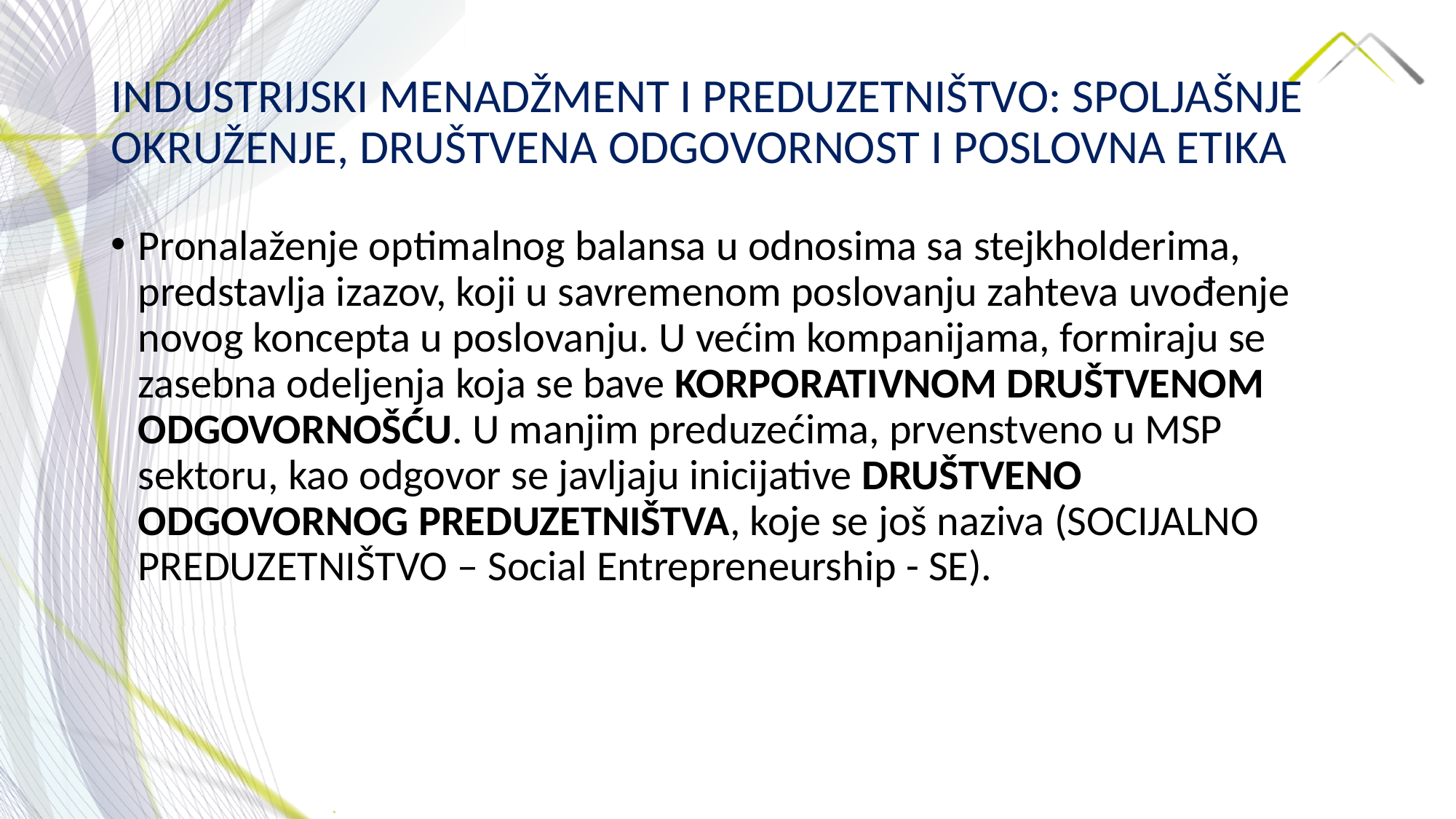

# INDUSTRIJSKI MENADŽMENT I PREDUZETNIŠTVO: SPOLJAŠNJE OKRUŽENJE, DRUŠTVENA ODGOVORNOST I POSLOVNA ETIKA
Pronalaženje optimalnog balansa u odnosima sa stejkholderima, predstavlja izazov, koji u savremenom poslovanju zahteva uvođenje novog koncepta u poslovanju. U većim kompanijama, formiraju se zasebna odeljenja koja se bave KORPORATIVNOM DRUŠTVENOM ODGOVORNOŠĆU. U manjim preduzećima, prvenstveno u MSP sektoru, kao odgovor se javljaju inicijative DRUŠTVENO ODGOVORNOG PREDUZETNIŠTVA, koje se još naziva (SOCIJALNO PREDUZETNIŠTVO – Social Entrepreneurship - SE).